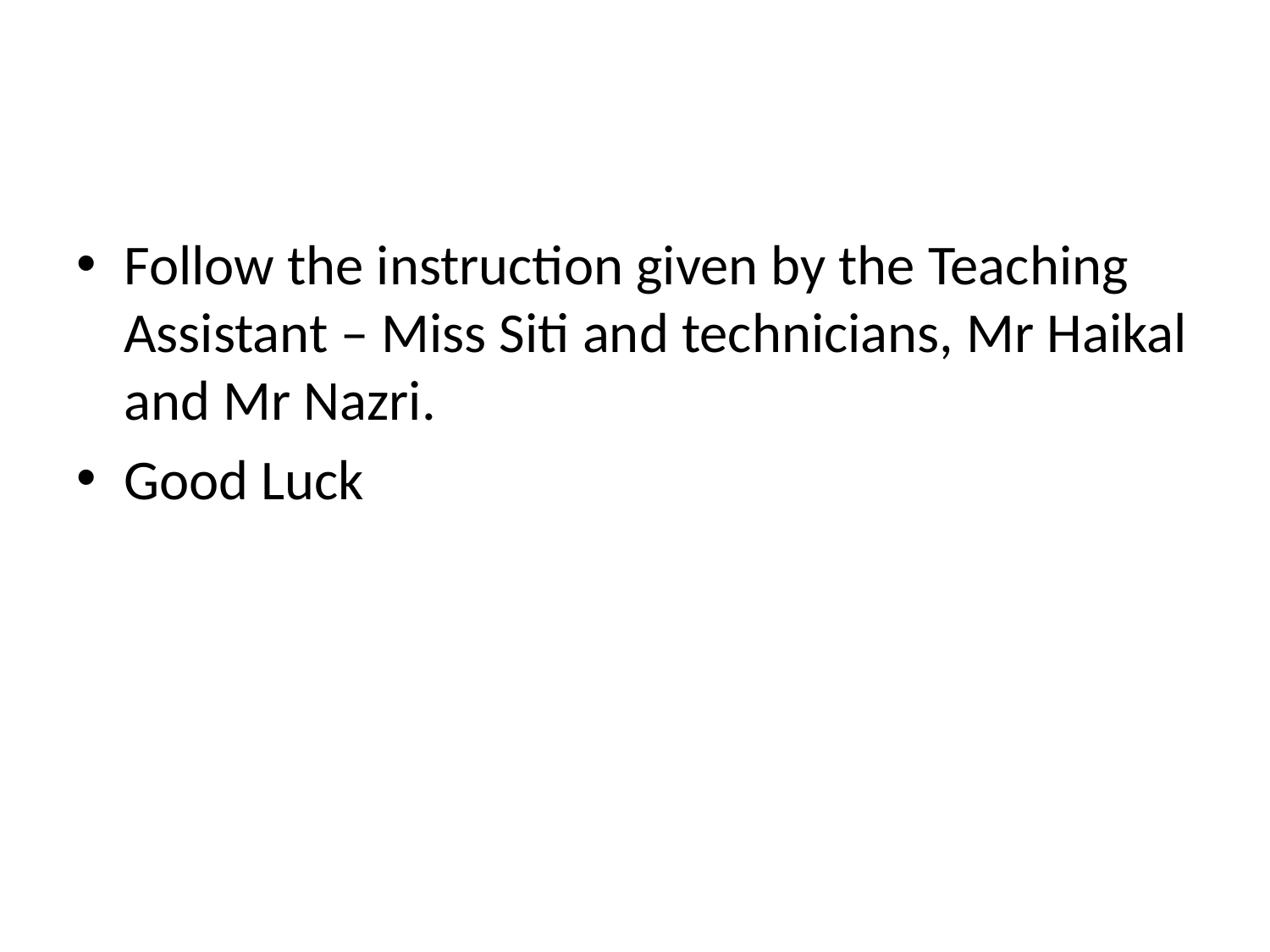

#
Follow the instruction given by the Teaching Assistant – Miss Siti and technicians, Mr Haikal and Mr Nazri.
Good Luck